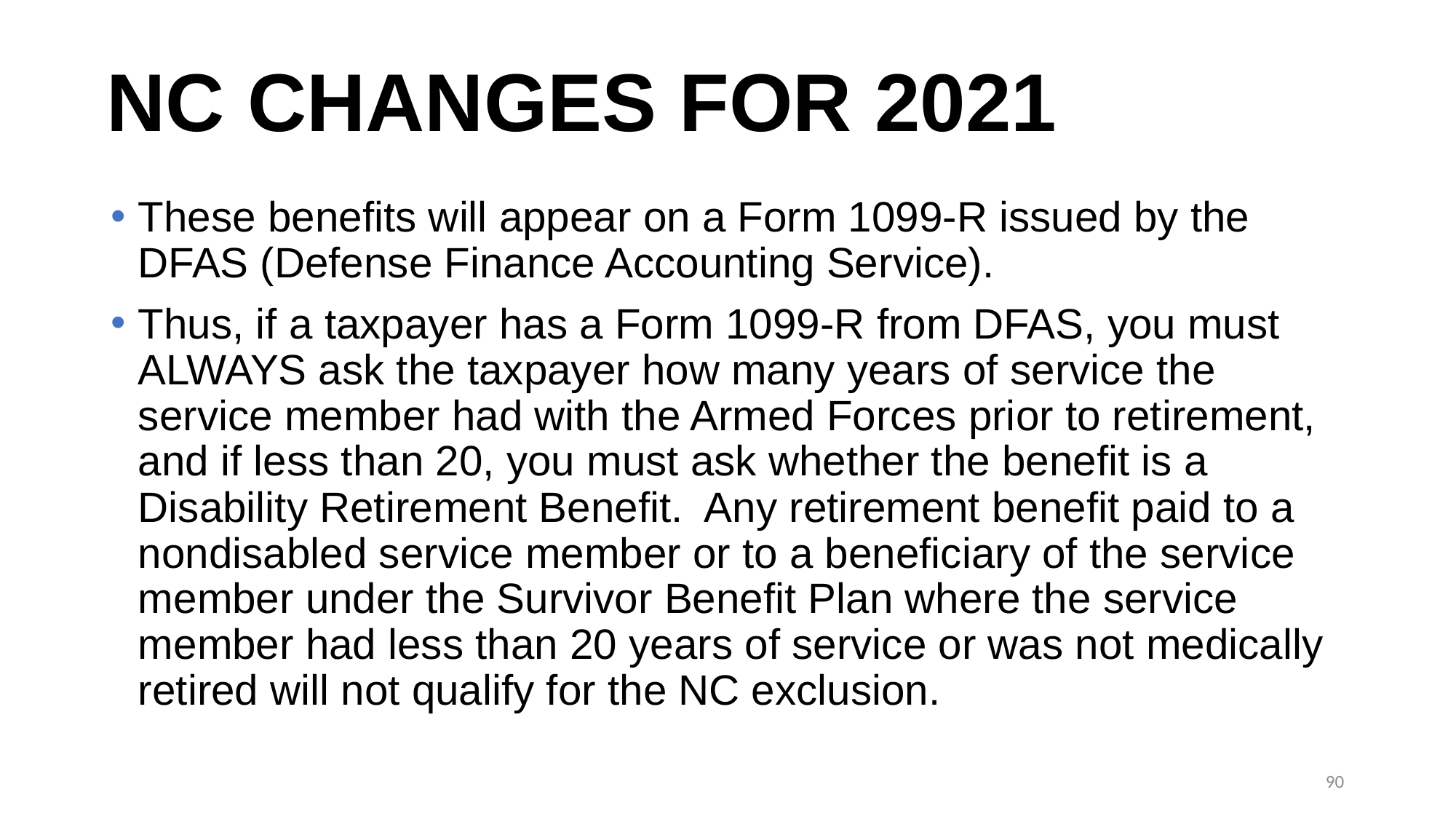

# NC CHANGES FOR 2021
These benefits will appear on a Form 1099-R issued by the DFAS (Defense Finance Accounting Service).
Thus, if a taxpayer has a Form 1099-R from DFAS, you must ALWAYS ask the taxpayer how many years of service the service member had with the Armed Forces prior to retirement, and if less than 20, you must ask whether the benefit is a Disability Retirement Benefit.  Any retirement benefit paid to a nondisabled service member or to a beneficiary of the service member under the Survivor Benefit Plan where the service member had less than 20 years of service or was not medically retired will not qualify for the NC exclusion.

90